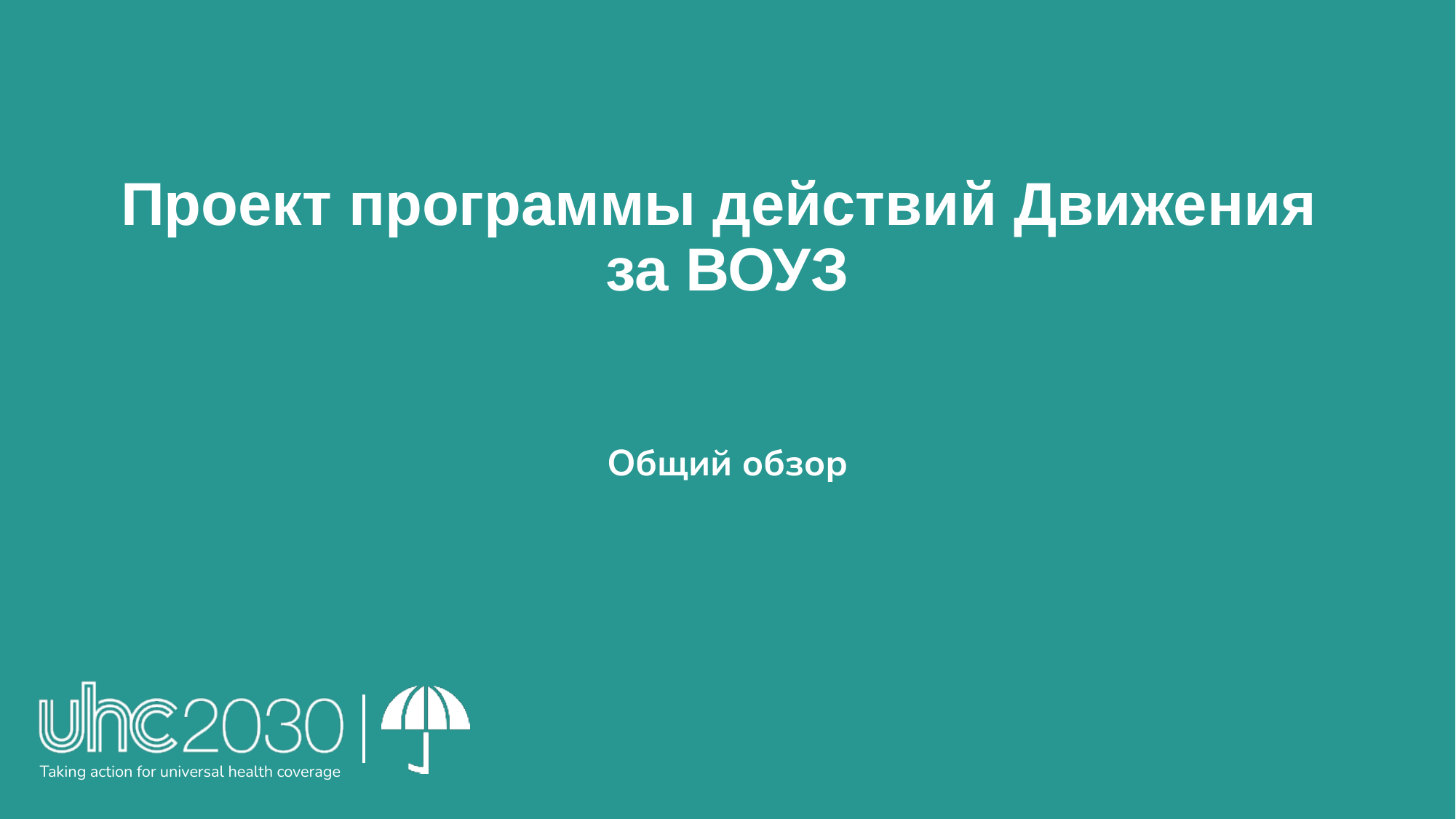

Проект программы действий Движения
за ВОУЗ
Общий обзор